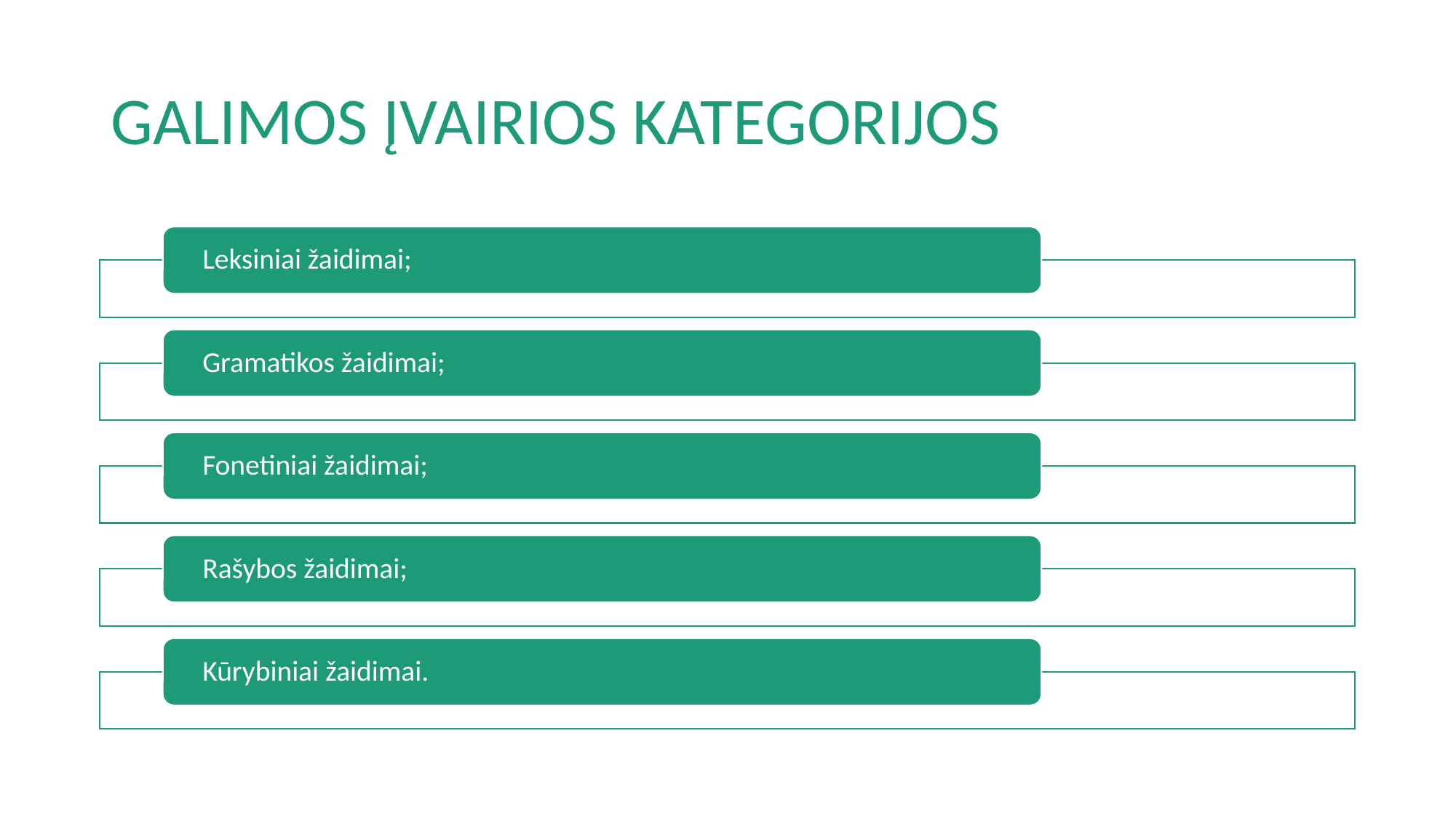

# GALIMOS ĮVAIRIOS KATEGORIJOS
Leksiniai žaidimai;
Gramatikos žaidimai;
Fonetiniai žaidimai;
Rašybos žaidimai;
Kūrybiniai žaidimai.